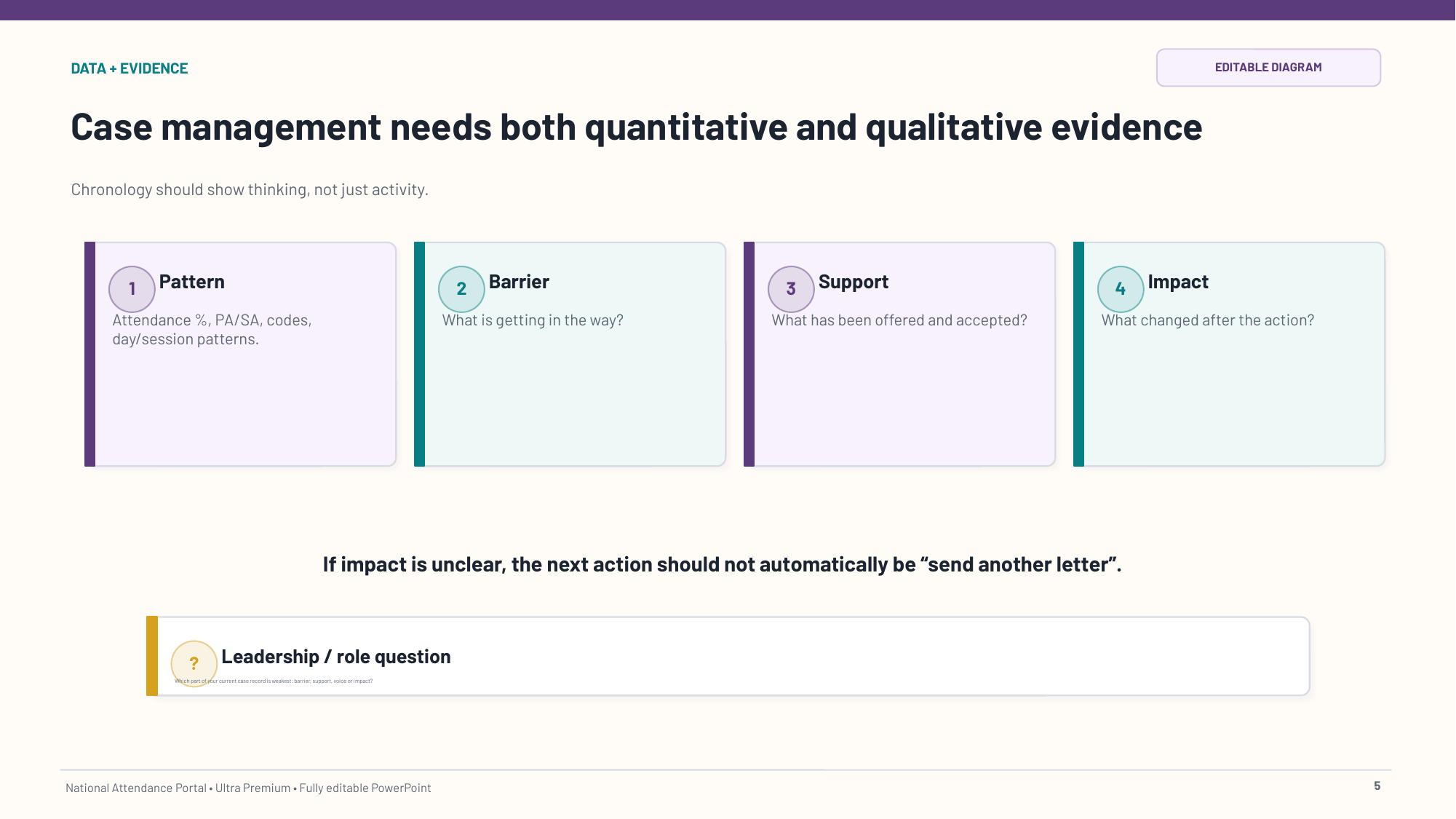

EDITABLE DIAGRAM
DATA + EVIDENCE
Case management needs both quantitative and qualitative evidence
Chronology should show thinking, not just activity.

Pattern
Barrier
Support
Impact

1
2
3
4
Attendance %, PA/SA, codes, day/session patterns.
What is getting in the way?
What has been offered and accepted?
What changed after the action?
If impact is unclear, the next action should not automatically be “send another letter”.

Leadership / role question

?
Which part of your current case record is weakest: barrier, support, voice or impact?

5
National Attendance Portal • Ultra Premium • Fully editable PowerPoint